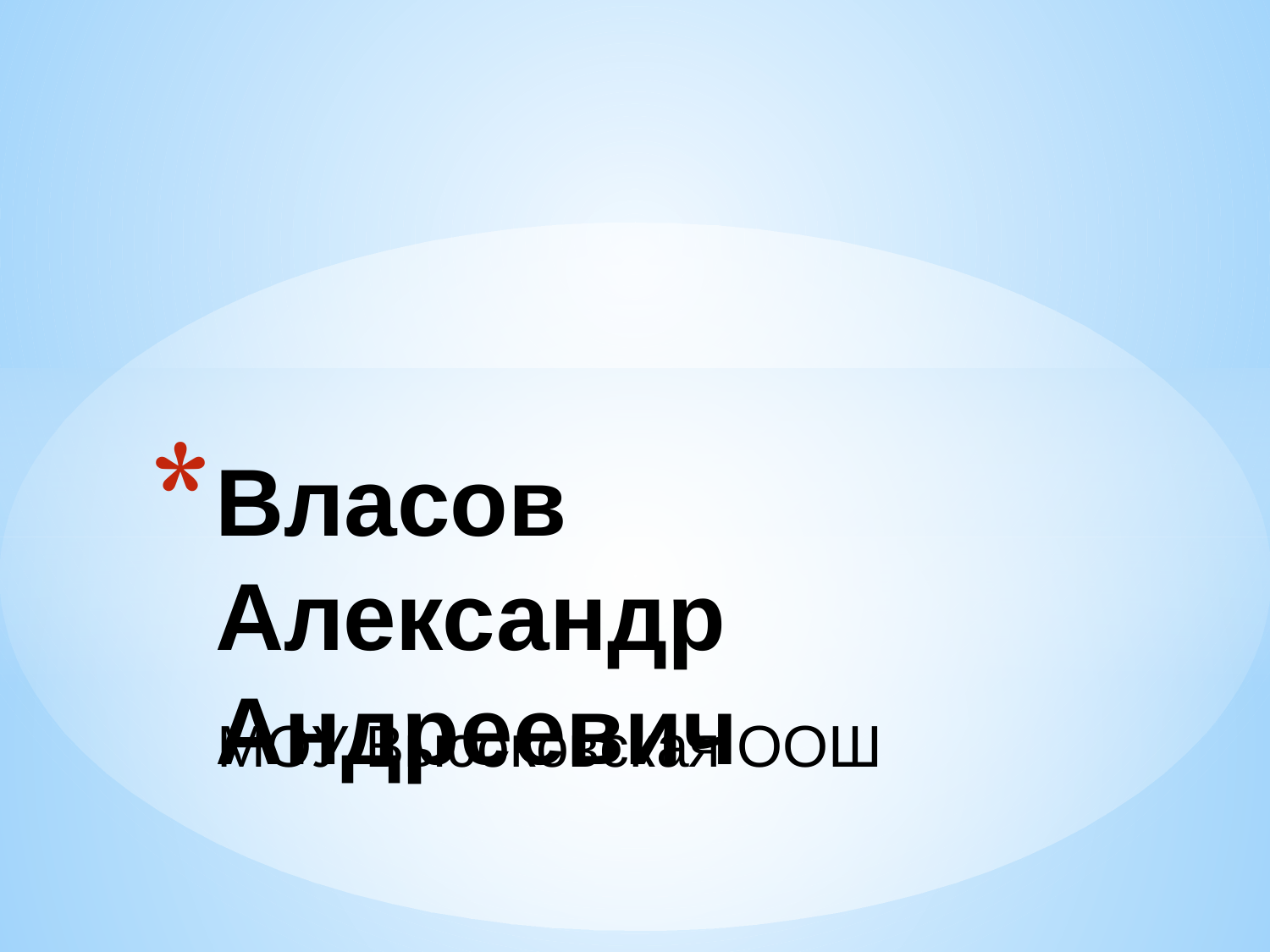

# Власов Александр Андреевич
МОУ Высоковская ООШ